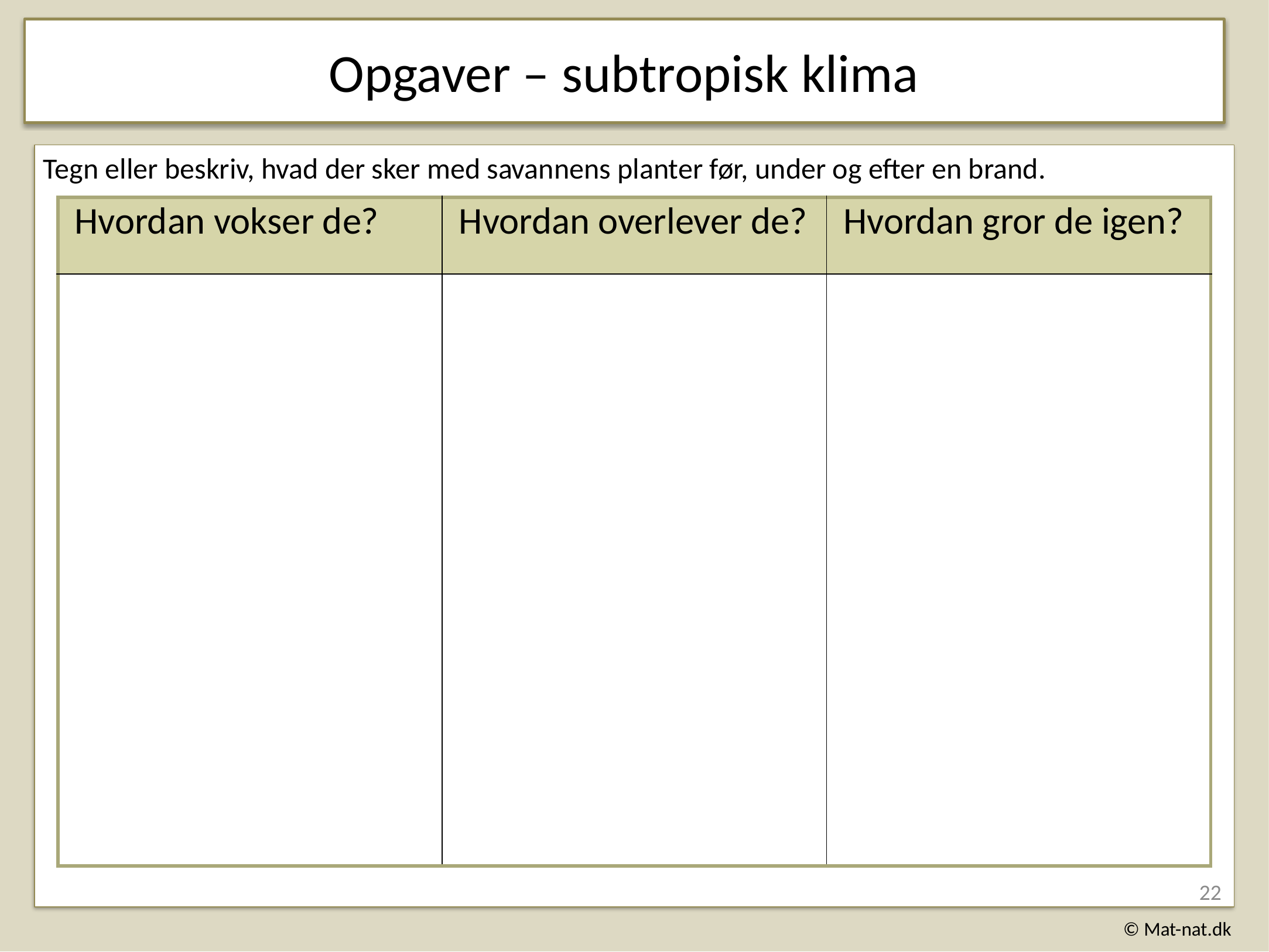

Opgaver – subtropisk klima
Tegn eller beskriv, hvad der sker med savannens planter før, under og efter en brand.
| Hvordan vokser de? | Hvordan overlever de? | Hvordan gror de igen? |
| --- | --- | --- |
|  |  |  |
22
© Mat-nat.dk